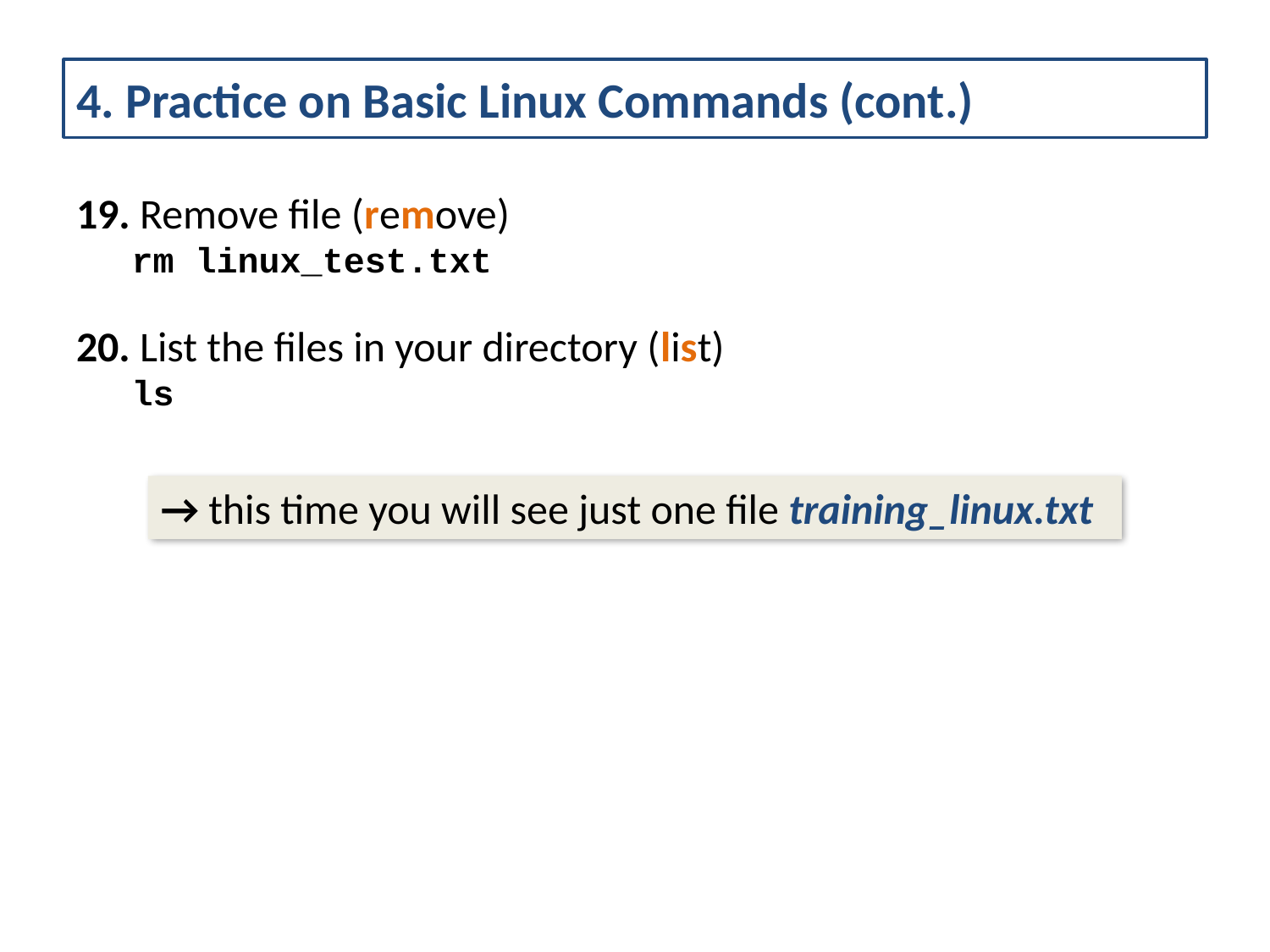

# 4. Practice on Basic Linux Commands (cont.)
19. Remove file (remove)
rm linux_test.txt
20. List the files in your directory (list)
ls

→ this time you will see just one file training_linux.txt